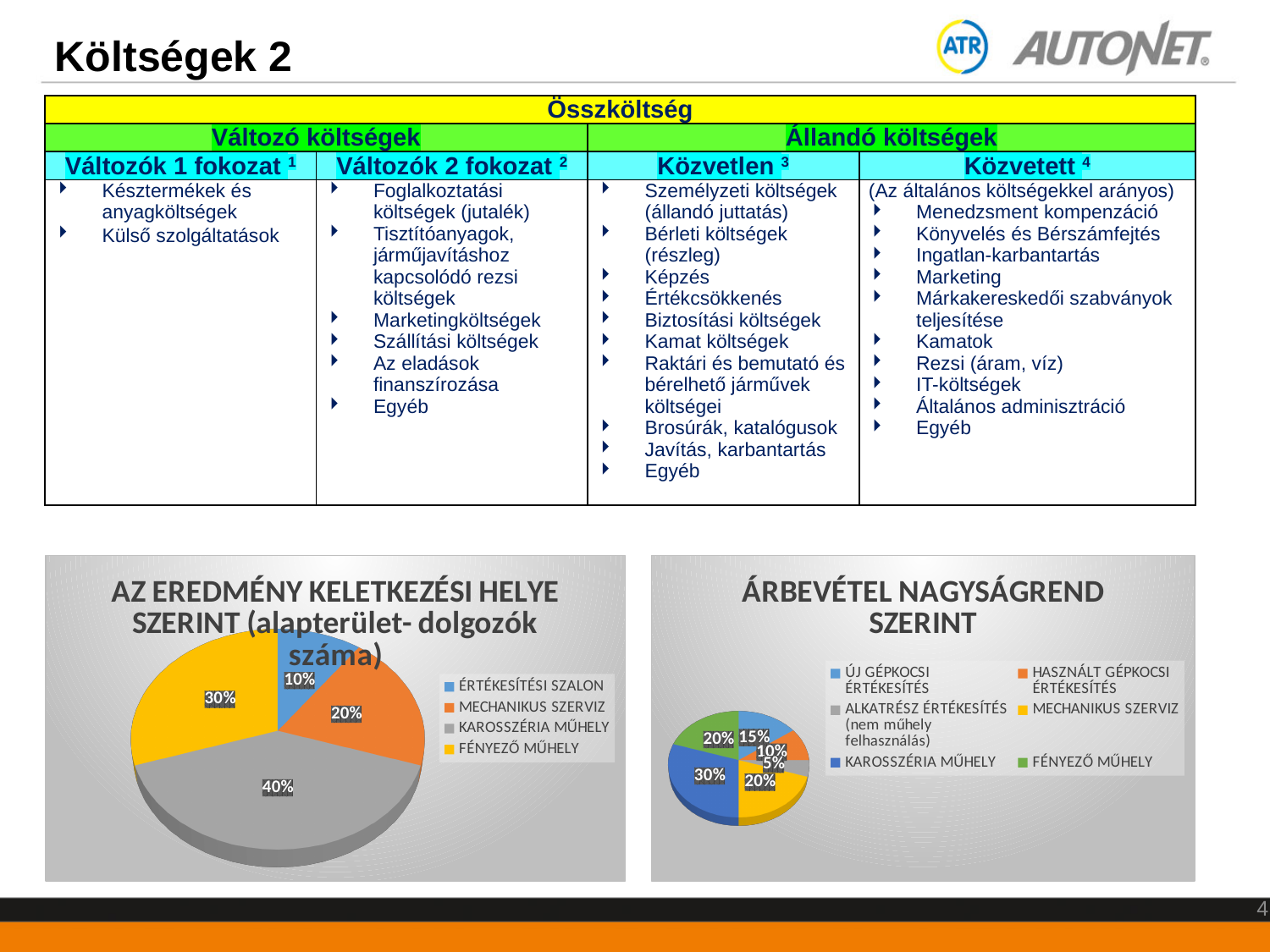

Költségek 2
| Összköltség |  |  |  |
| --- | --- | --- | --- |
| Változó költségek |  | Állandó költségek |  |
| Változók 1 fokozat 1 | Változók 2 fokozat 2 | Közvetlen 3 | Közvetett 4 |
| Késztermékek és anyagköltségek Külső szolgáltatások | Foglalkoztatási költségek (jutalék) Tisztítóanyagok, járműjavításhoz kapcsolódó rezsi költségek Marketingköltségek Szállítási költségek Az eladások finanszírozása Egyéb | Személyzeti költségek (állandó juttatás) Bérleti költségek (részleg) Képzés Értékcsökkenés Biztosítási költségek Kamat költségek Raktári és bemutató és bérelhető járművek költségei Brosúrák, katalógusok Javítás, karbantartás Egyéb | (Az általános költségekkel arányos) Menedzsment kompenzáció Könyvelés és Bérszámfejtés Ingatlan-karbantartás Marketing Márkakereskedői szabványok teljesítése Kamatok Rezsi (áram, víz) IT-költségek Általános adminisztráció Egyéb |

[unsupported chart]

[unsupported chart]

4